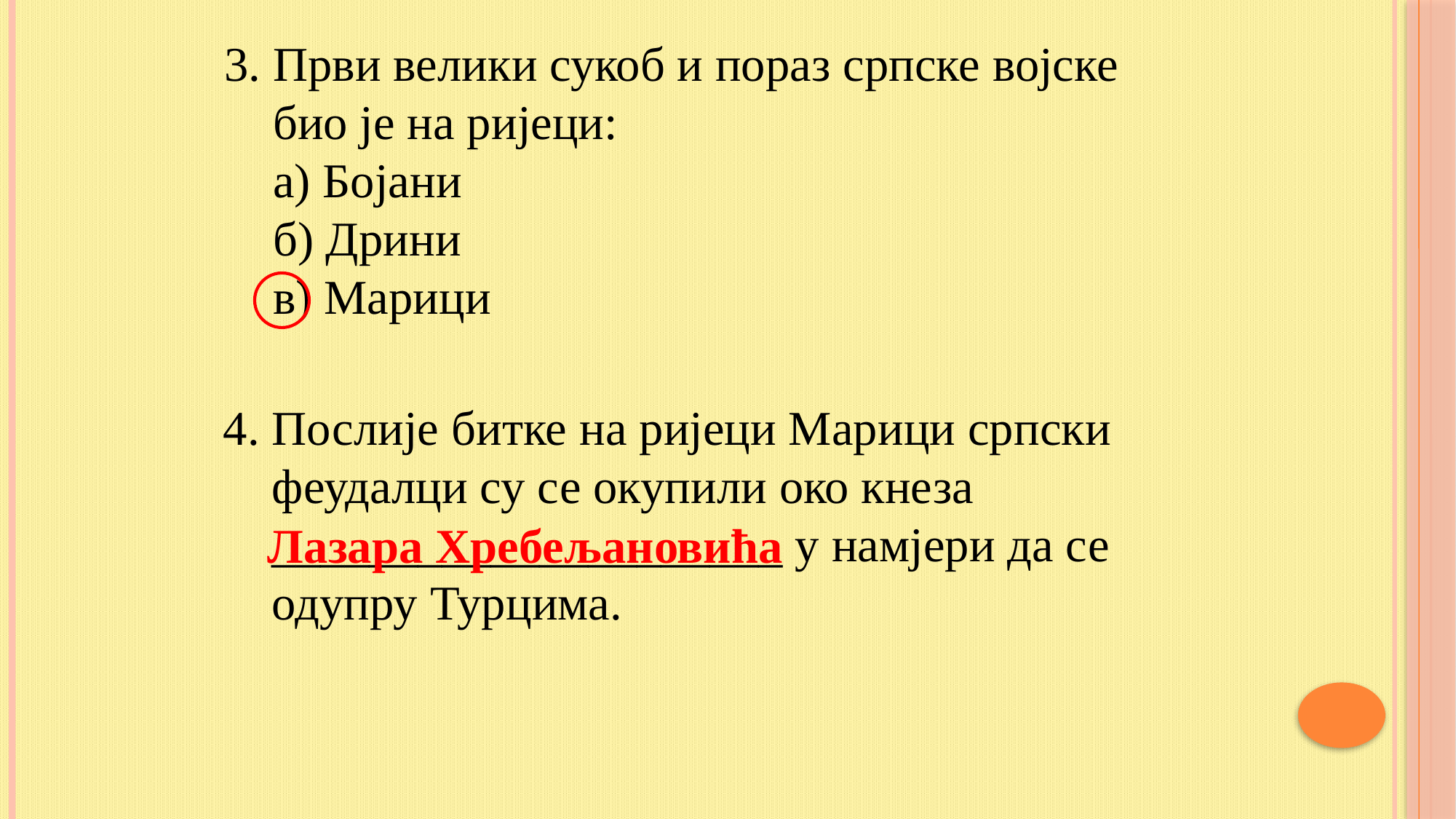

3. Први велики сукоб и пораз српске војске
    био је на ријеци:
    а) Бојани
    б) Дрини
    в) Марици

4. Послије битке на ријеци Марици српски
    феудалци су се окупили око кнеза
    _____________________ у намјери да се
    одупру Турцима.
Лазара Хребељановића